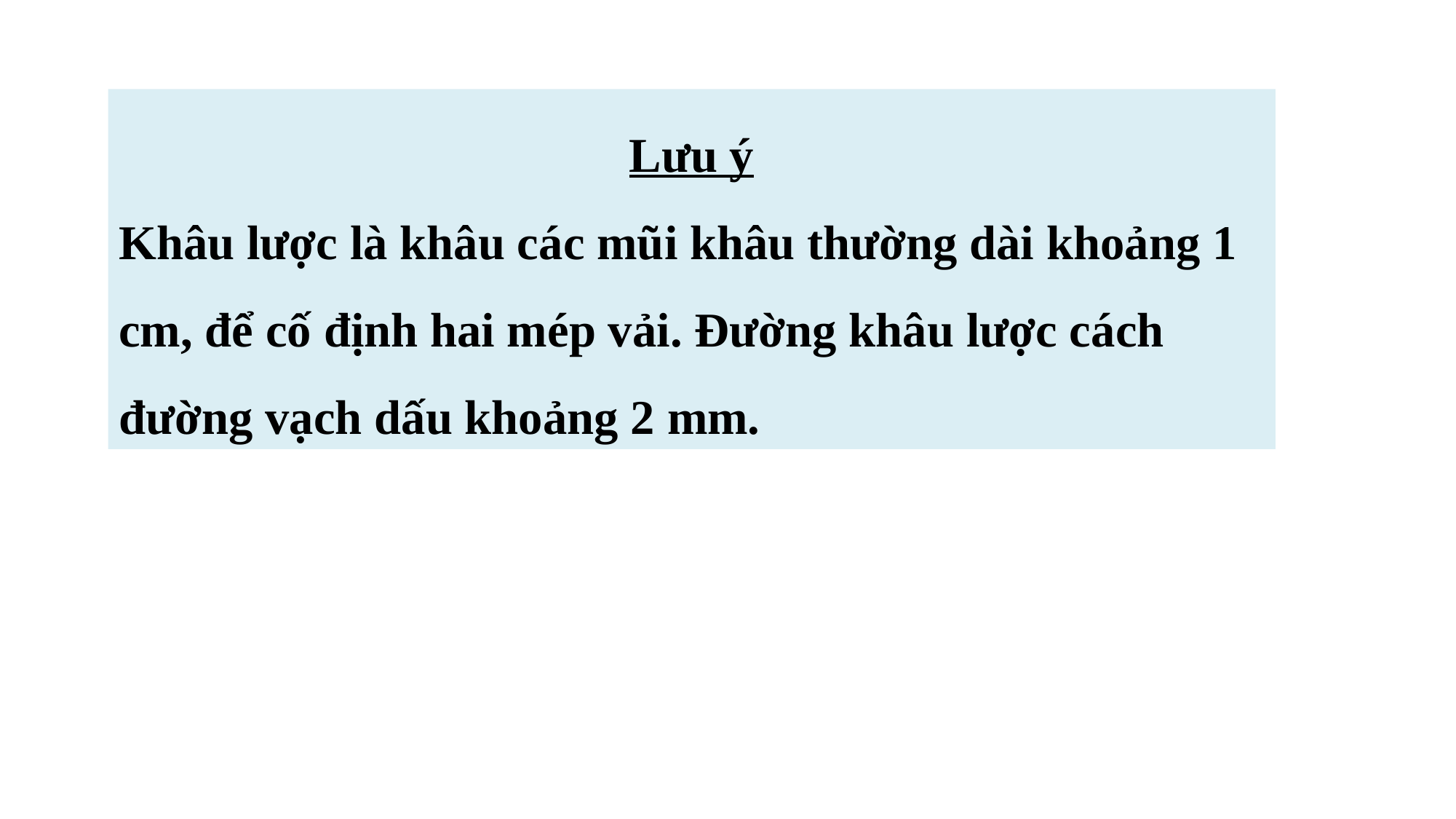

Lưu ý
Khâu lược là khâu các mũi khâu thường dài khoảng 1 cm, để cố định hai mép vải. Đường khâu lược cách đường vạch dấu khoảng 2 mm.